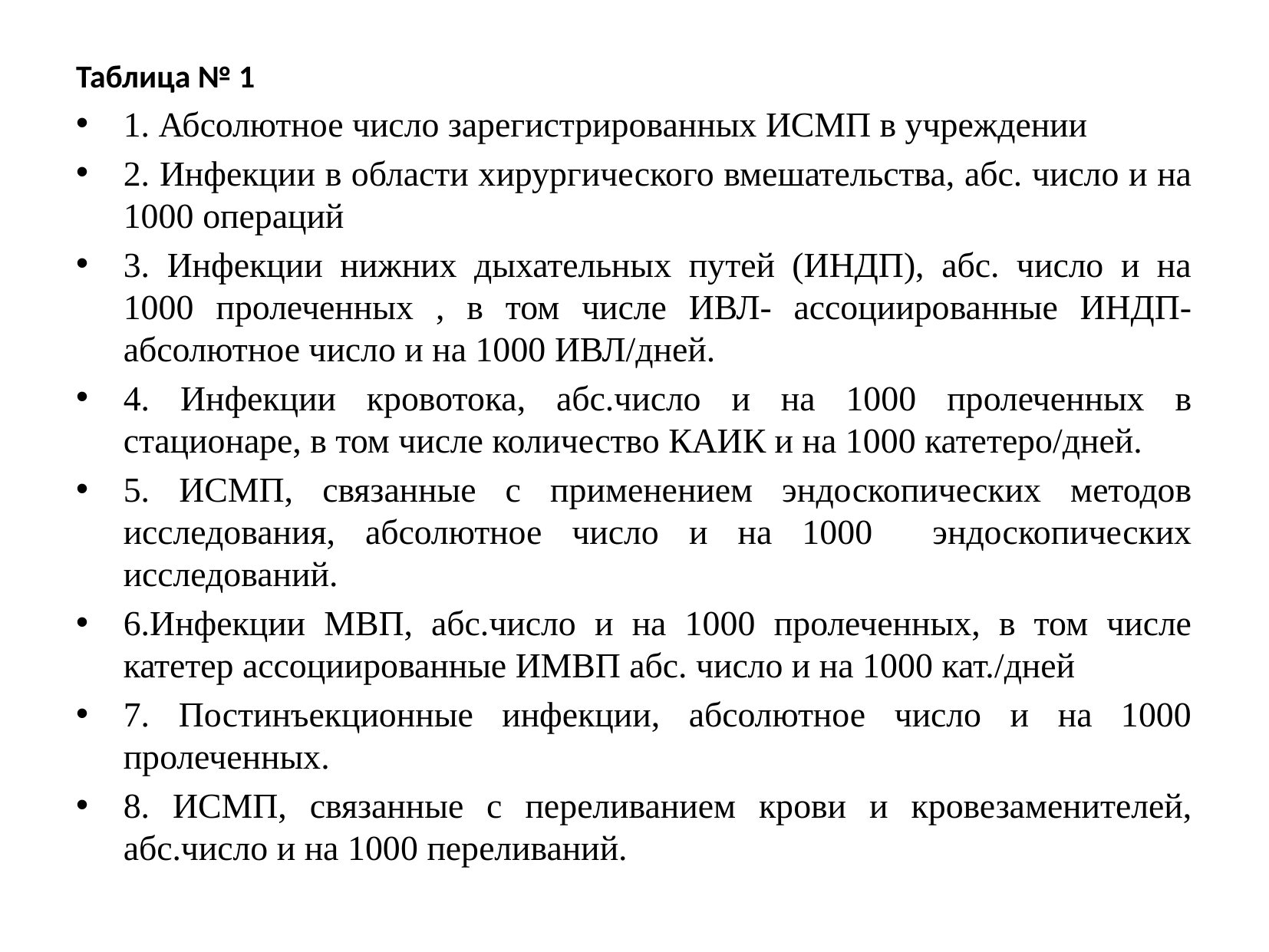

Таблица № 1
1. Абсолютное число зарегистрированных ИСМП в учреждении
2. Инфекции в области хирургического вмешательства, абс. число и на 1000 операций
3. Инфекции нижних дыхательных путей (ИНДП), абс. число и на 1000 пролеченных , в том числе ИВЛ- ассоциированные ИНДП- абсолютное число и на 1000 ИВЛ/дней.
4. Инфекции кровотока, абс.число и на 1000 пролеченных в стационаре, в том числе количество КАИК и на 1000 катетеро/дней.
5. ИСМП, связанные с применением эндоскопических методов исследования, абсолютное число и на 1000  эндоскопических исследований.
6.Инфекции МВП, абс.число и на 1000 пролеченных, в том числе катетер ассоциированные ИМВП абс. число и на 1000 кат./дней
7. Постинъекционные инфекции, абсолютное число и на 1000 пролеченных.
8. ИСМП, связанные с переливанием крови и кровезаменителей, абс.число и на 1000 переливаний.